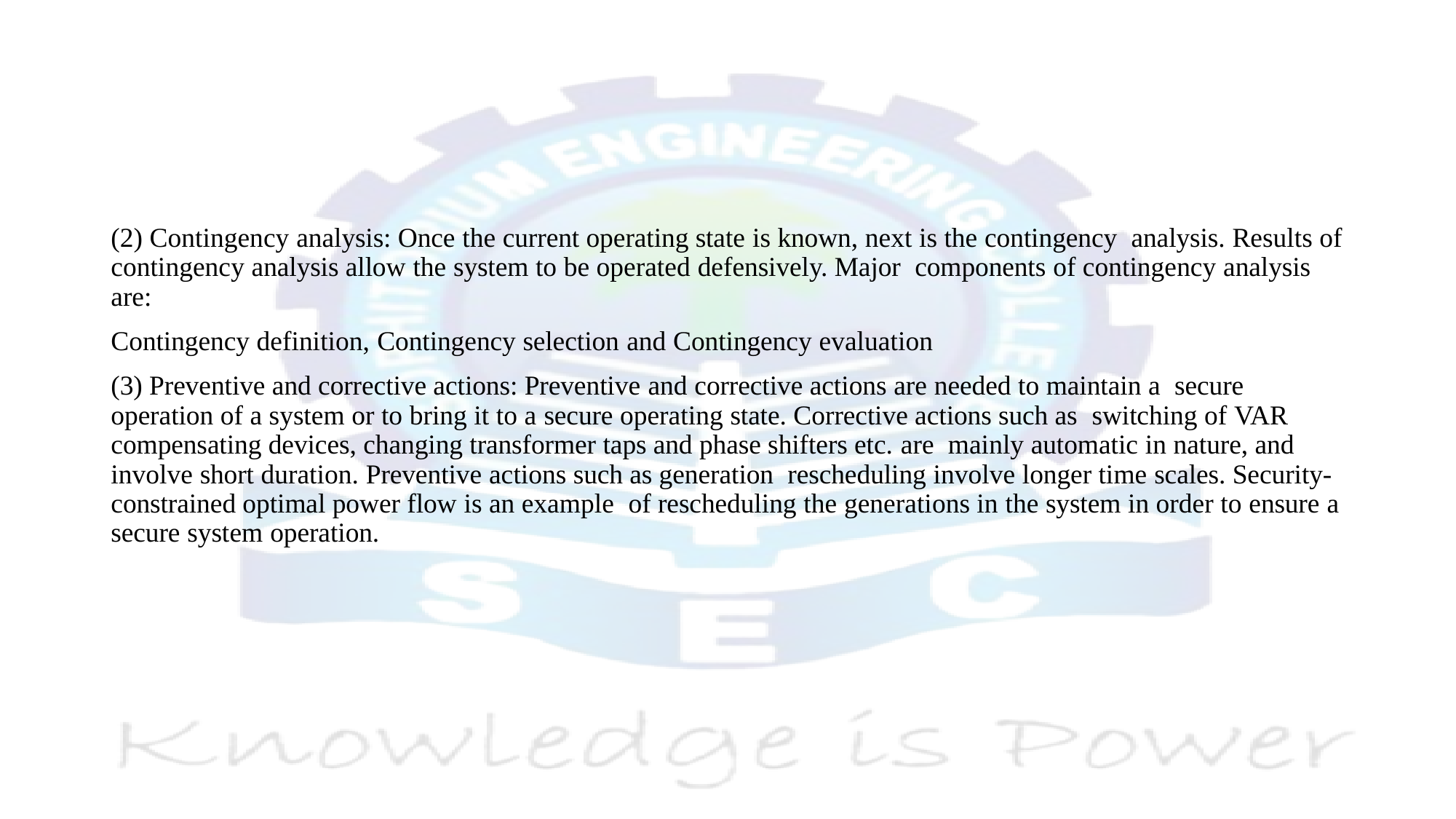

#
(2) Contingency analysis: Once the current operating state is known, next is the contingency  analysis. Results of contingency analysis allow the system to be operated defensively. Major  components of contingency analysis are:
Contingency definition, Contingency selection and Contingency evaluation
(3) Preventive and corrective actions: Preventive and corrective actions are needed to maintain a  secure operation of a system or to bring it to a secure operating state. Corrective actions such as  switching of VAR compensating devices, changing transformer taps and phase shifters etc. are  mainly automatic in nature, and involve short duration. Preventive actions such as generation  rescheduling involve longer time scales. Security-constrained optimal power flow is an example  of rescheduling the generations in the system in order to ensure a secure system operation.